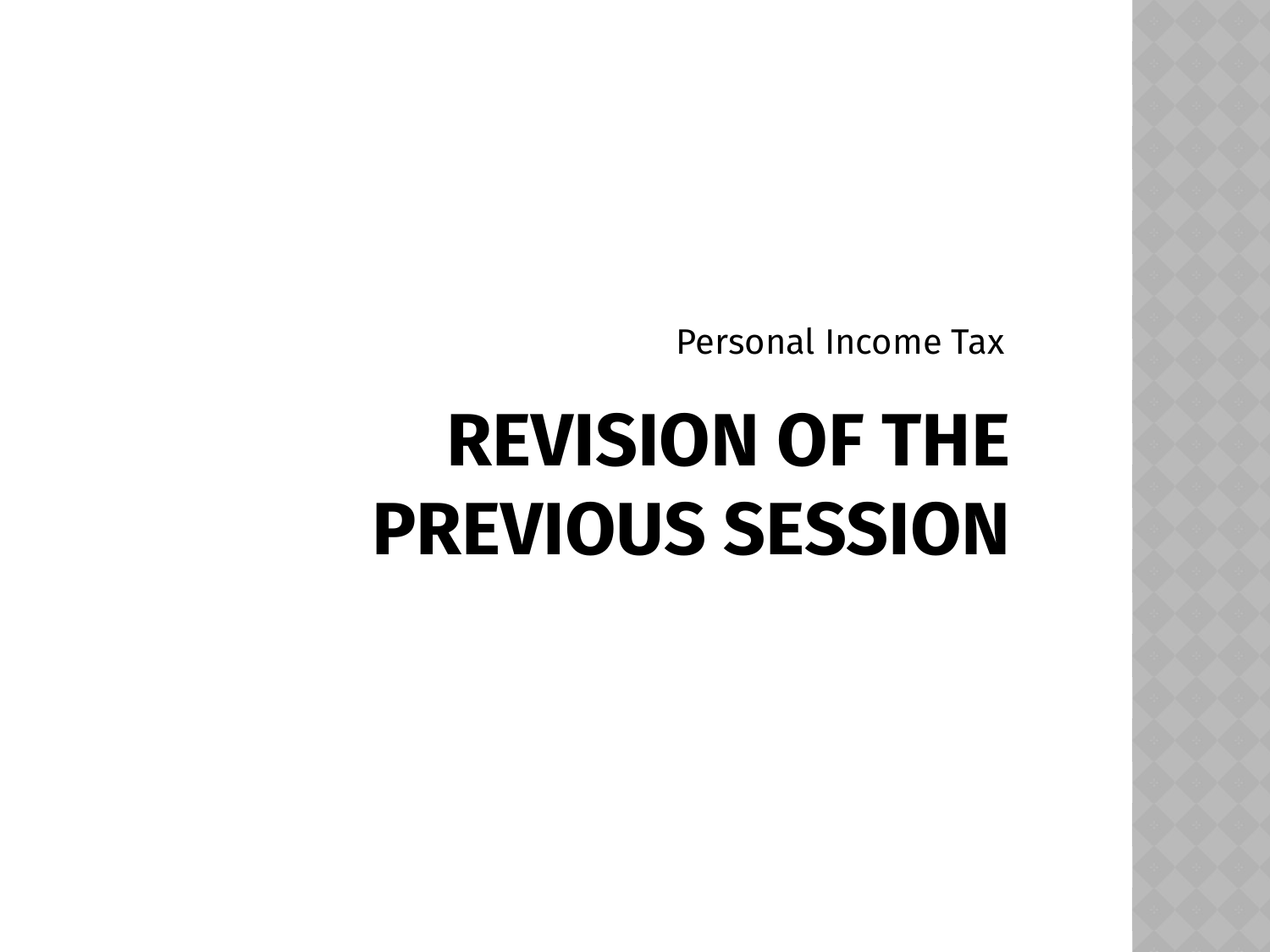

Personal Income Tax
# Revision of the previous session